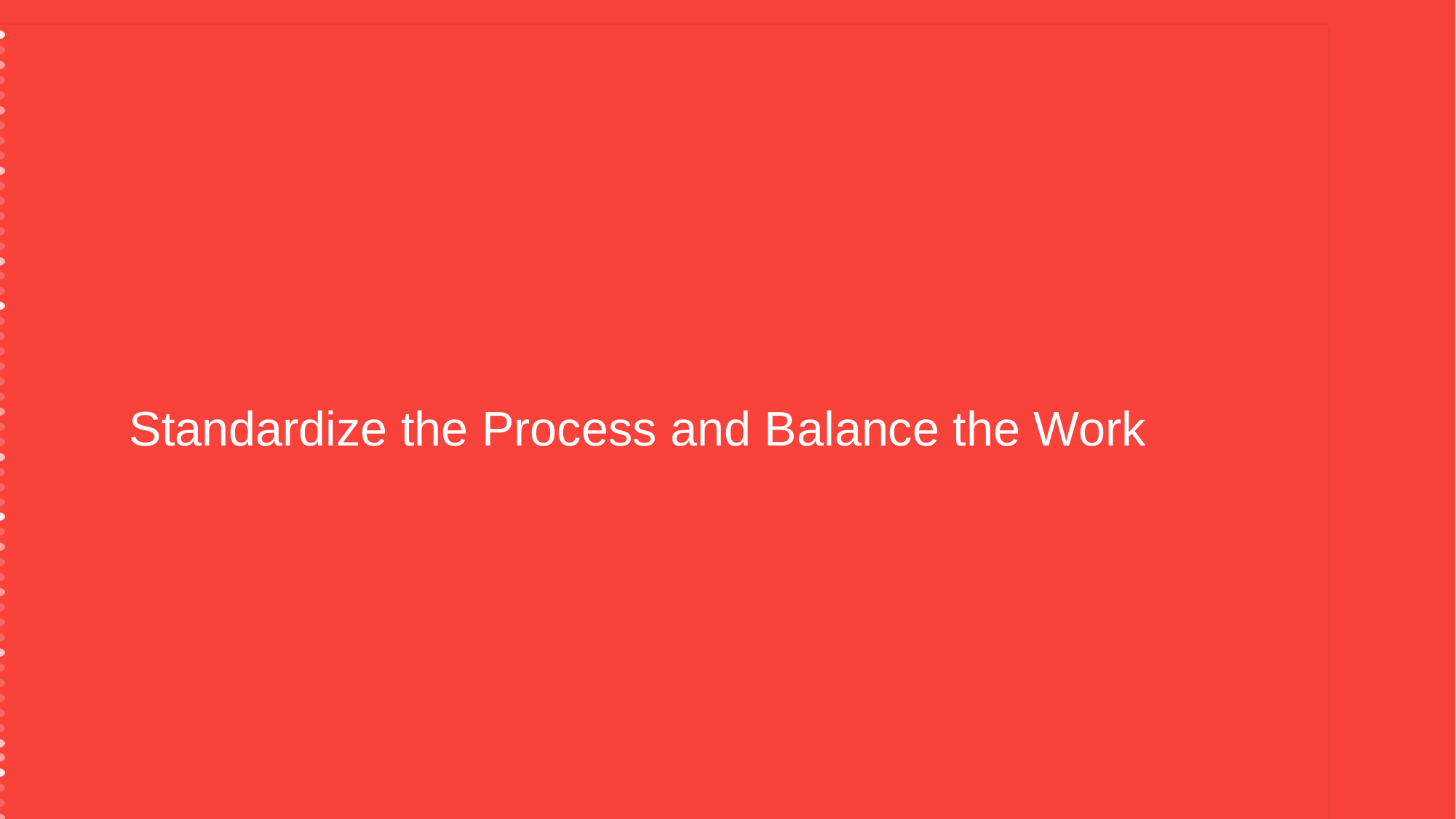

# Standardize the Process and Balance the Work